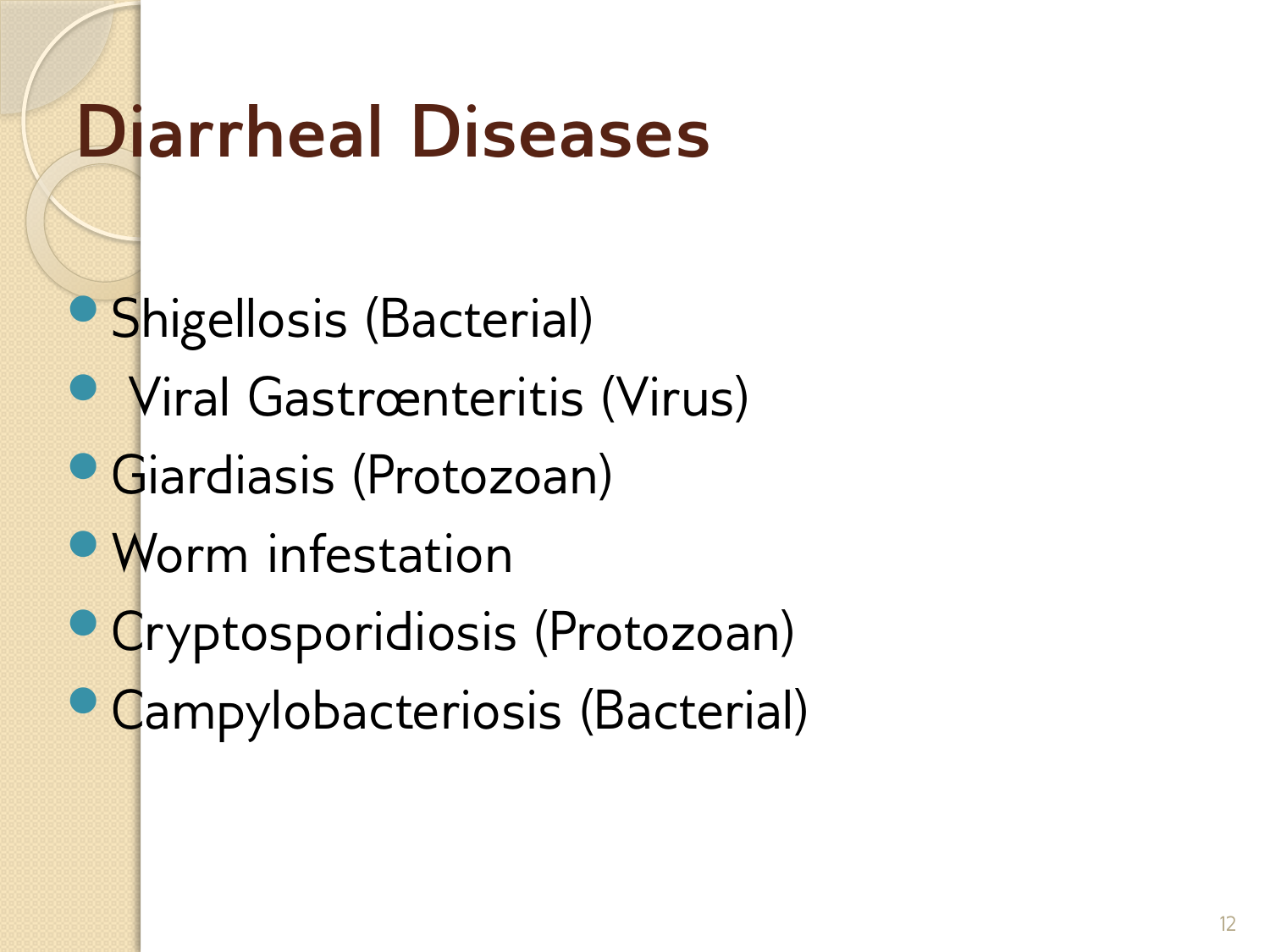

# Diarrheal Diseases
Shigellosis (Bacterial)
 Viral Gastroenteritis (Virus)
Giardiasis (Protozoan)
Worm infestation
Cryptosporidiosis (Protozoan)
Campylobacteriosis (Bacterial)

12